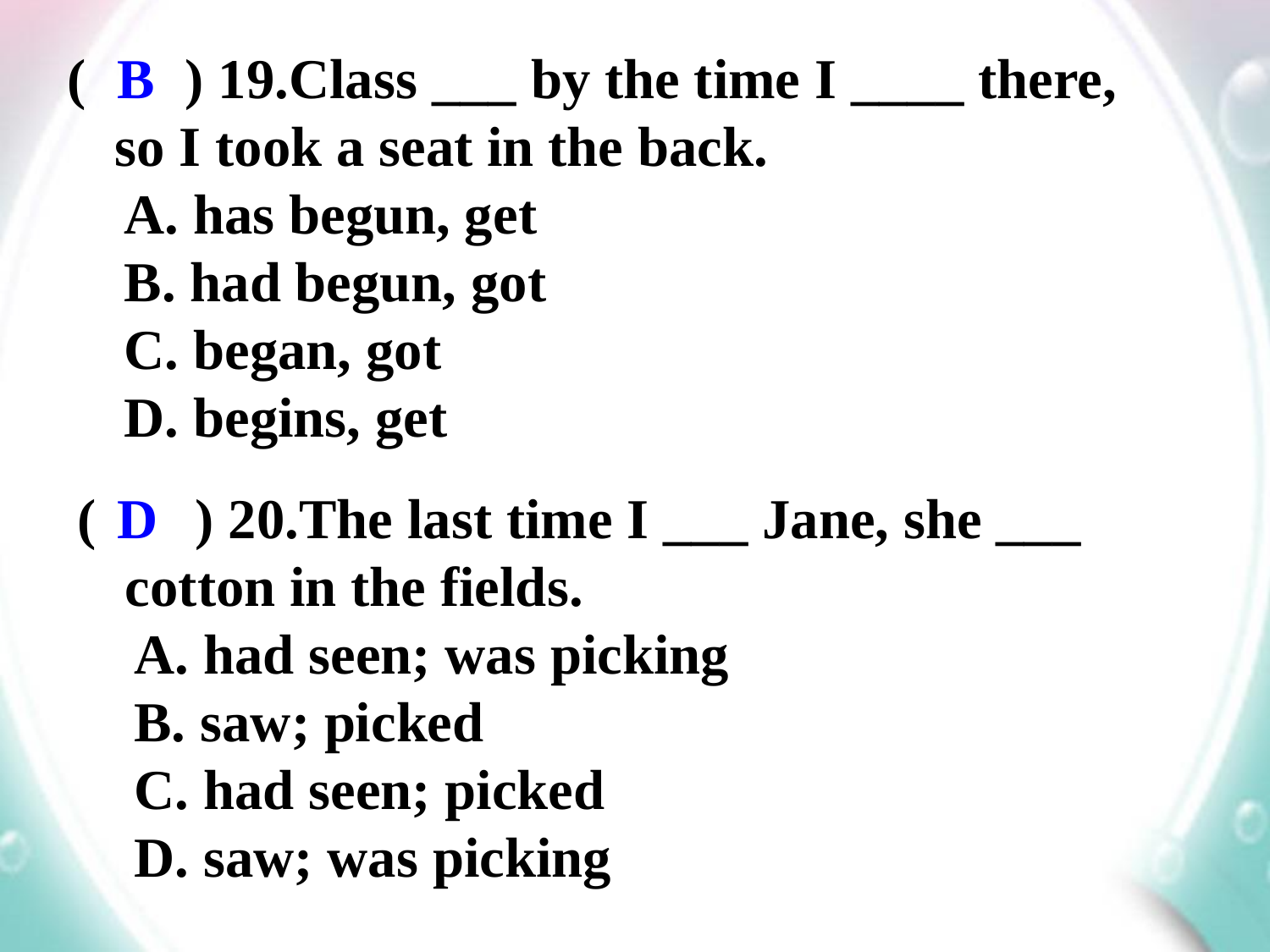

(       ) 19.Class ___ by the time I ____ there, so I took a seat in the back.
    A. has begun, get
    B. had begun, got
    C. began, got
    D. begins, get
B
(       ) 20.The last time I ___ Jane, she ___ cotton in the fields.
    A. had seen; was picking
    B. saw; picked
    C. had seen; picked
    D. saw; was picking
D